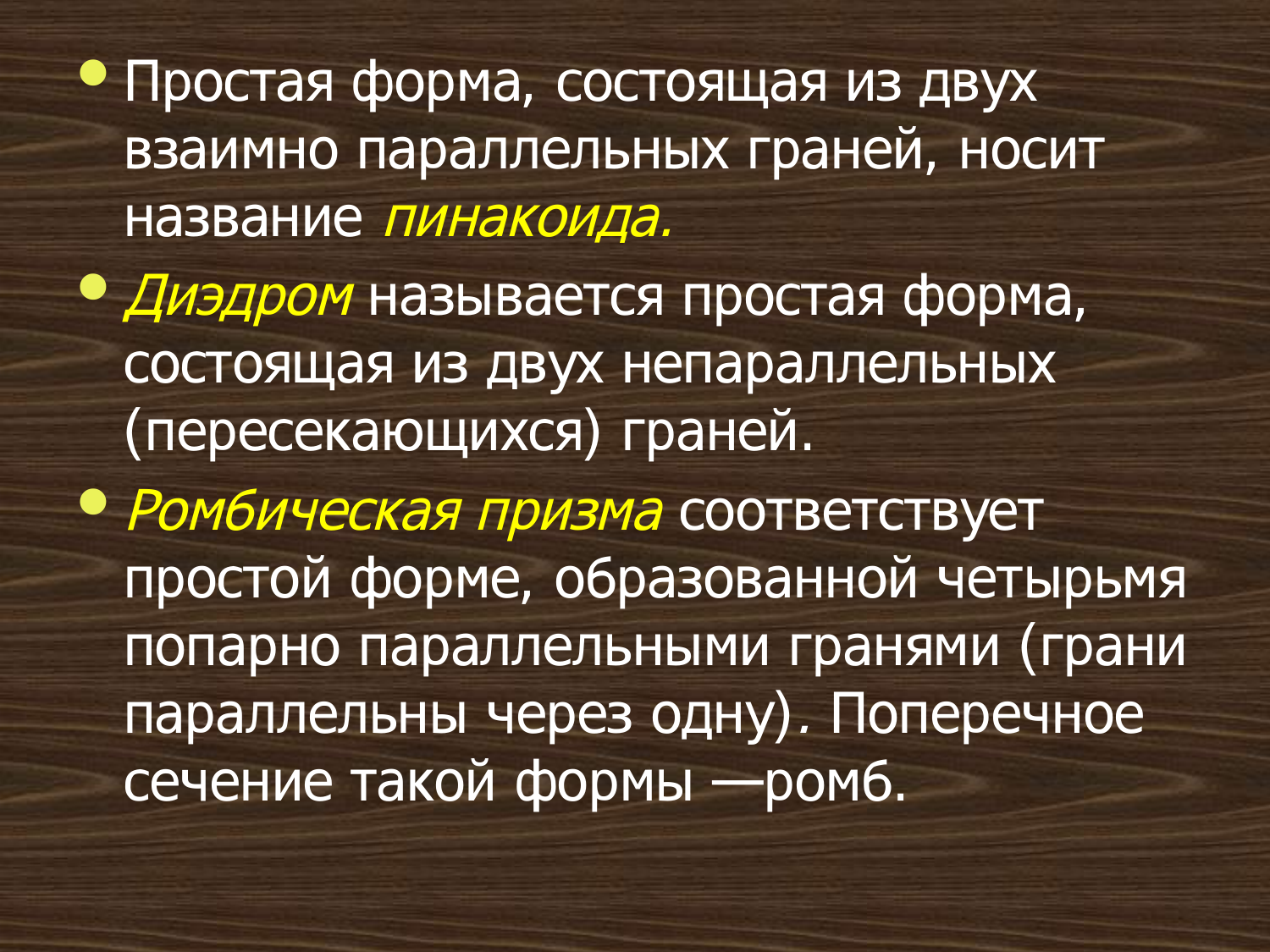

# Простая форма, состоящая из двух взаимно параллельных граней, носит название пинакоида.
Диэдром называется простая форма, состоящая из двух непараллельных (пересекающихся) граней.
Ромбическая призма соответствует простой форме, образованной четырьмя попарно параллельными гранями (грани параллельны через одну). Поперечное сечение такой формы —ромб.